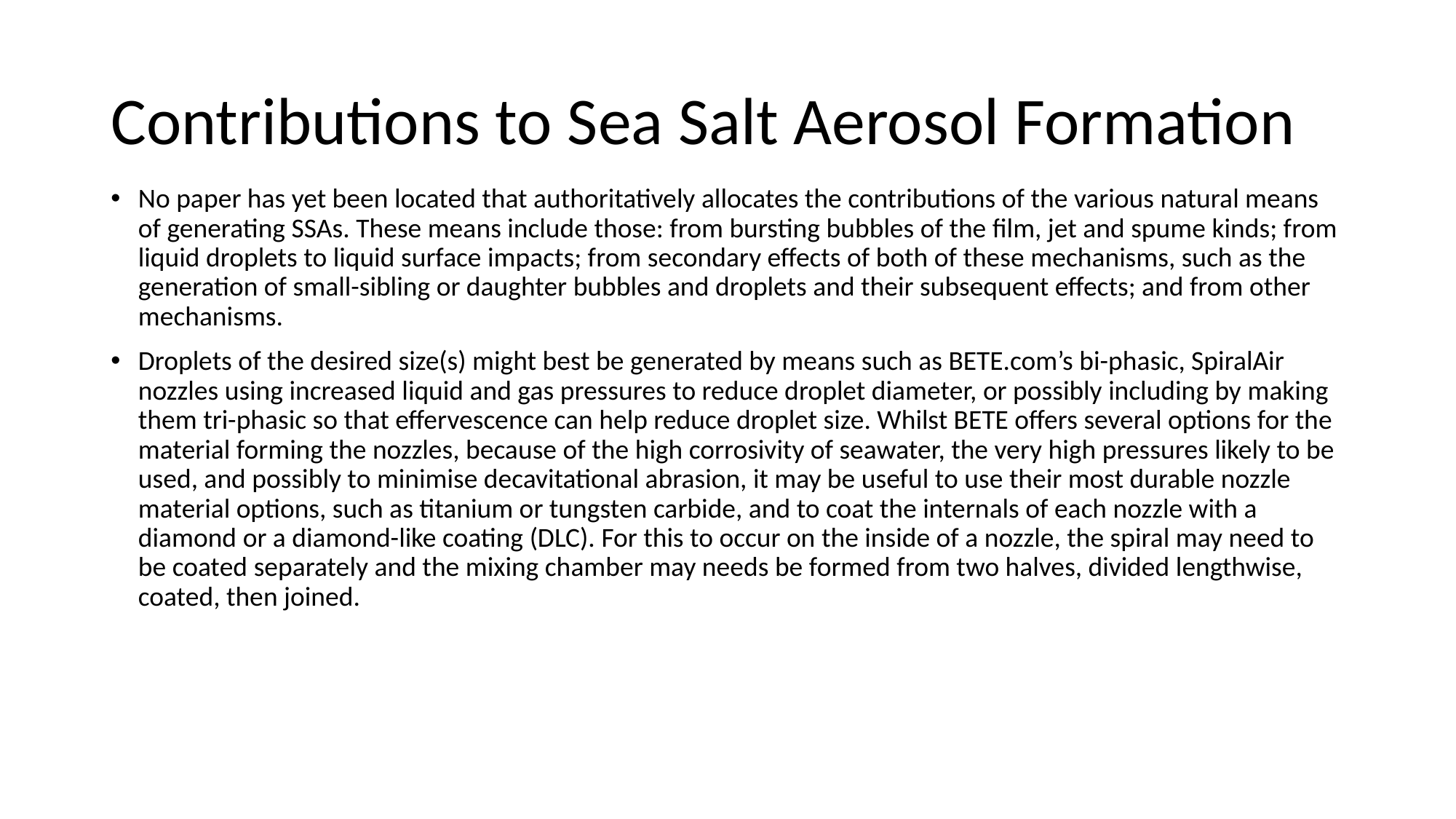

# Contributions to Sea Salt Aerosol Formation
No paper has yet been located that authoritatively allocates the contributions of the various natural means of generating SSAs. These means include those: from bursting bubbles of the film, jet and spume kinds; from liquid droplets to liquid surface impacts; from secondary effects of both of these mechanisms, such as the generation of small-sibling or daughter bubbles and droplets and their subsequent effects; and from other mechanisms.
Droplets of the desired size(s) might best be generated by means such as BETE.com’s bi-phasic, SpiralAir nozzles using increased liquid and gas pressures to reduce droplet diameter, or possibly including by making them tri-phasic so that effervescence can help reduce droplet size. Whilst BETE offers several options for the material forming the nozzles, because of the high corrosivity of seawater, the very high pressures likely to be used, and possibly to minimise decavitational abrasion, it may be useful to use their most durable nozzle material options, such as titanium or tungsten carbide, and to coat the internals of each nozzle with a diamond or a diamond-like coating (DLC). For this to occur on the inside of a nozzle, the spiral may need to be coated separately and the mixing chamber may needs be formed from two halves, divided lengthwise, coated, then joined.